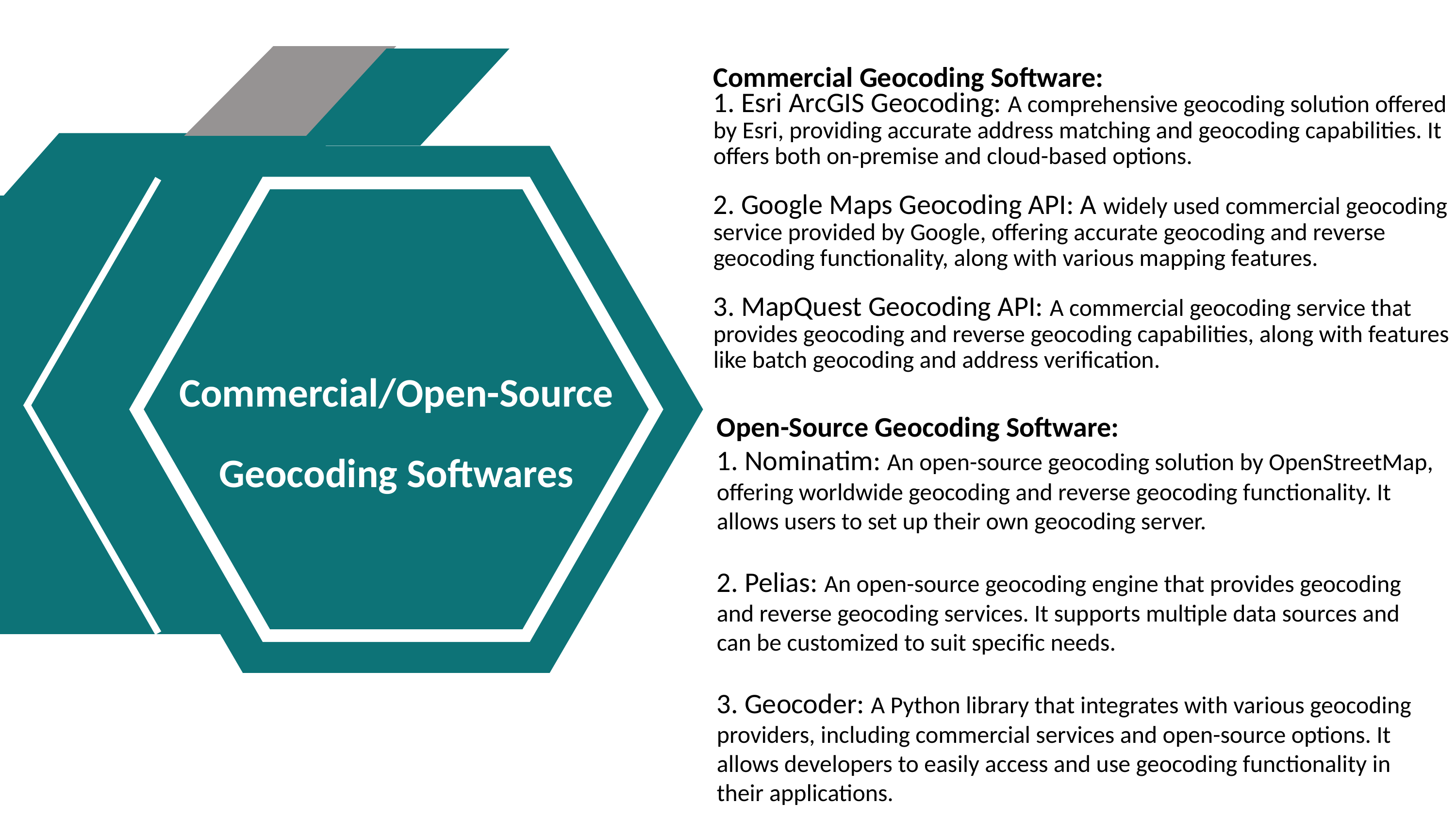

Commercial/Open-Source Geocoding Softwares
Commercial Geocoding Software:
1. Esri ArcGIS Geocoding: A comprehensive geocoding solution offered by Esri, providing accurate address matching and geocoding capabilities. It offers both on-premise and cloud-based options.

2. Google Maps Geocoding API: A widely used commercial geocoding service provided by Google, offering accurate geocoding and reverse geocoding functionality, along with various mapping features.

3. MapQuest Geocoding API: A commercial geocoding service that provides geocoding and reverse geocoding capabilities, along with features like batch geocoding and address verification.

Open-Source Geocoding Software:
1. Nominatim: An open-source geocoding solution by OpenStreetMap, offering worldwide geocoding and reverse geocoding functionality. It allows users to set up their own geocoding server.

2. Pelias: An open-source geocoding engine that provides geocoding and reverse geocoding services. It supports multiple data sources and can be customized to suit specific needs.

3. Geocoder: A Python library that integrates with various geocoding providers, including commercial services and open-source options. It allows developers to easily access and use geocoding functionality in their applications.